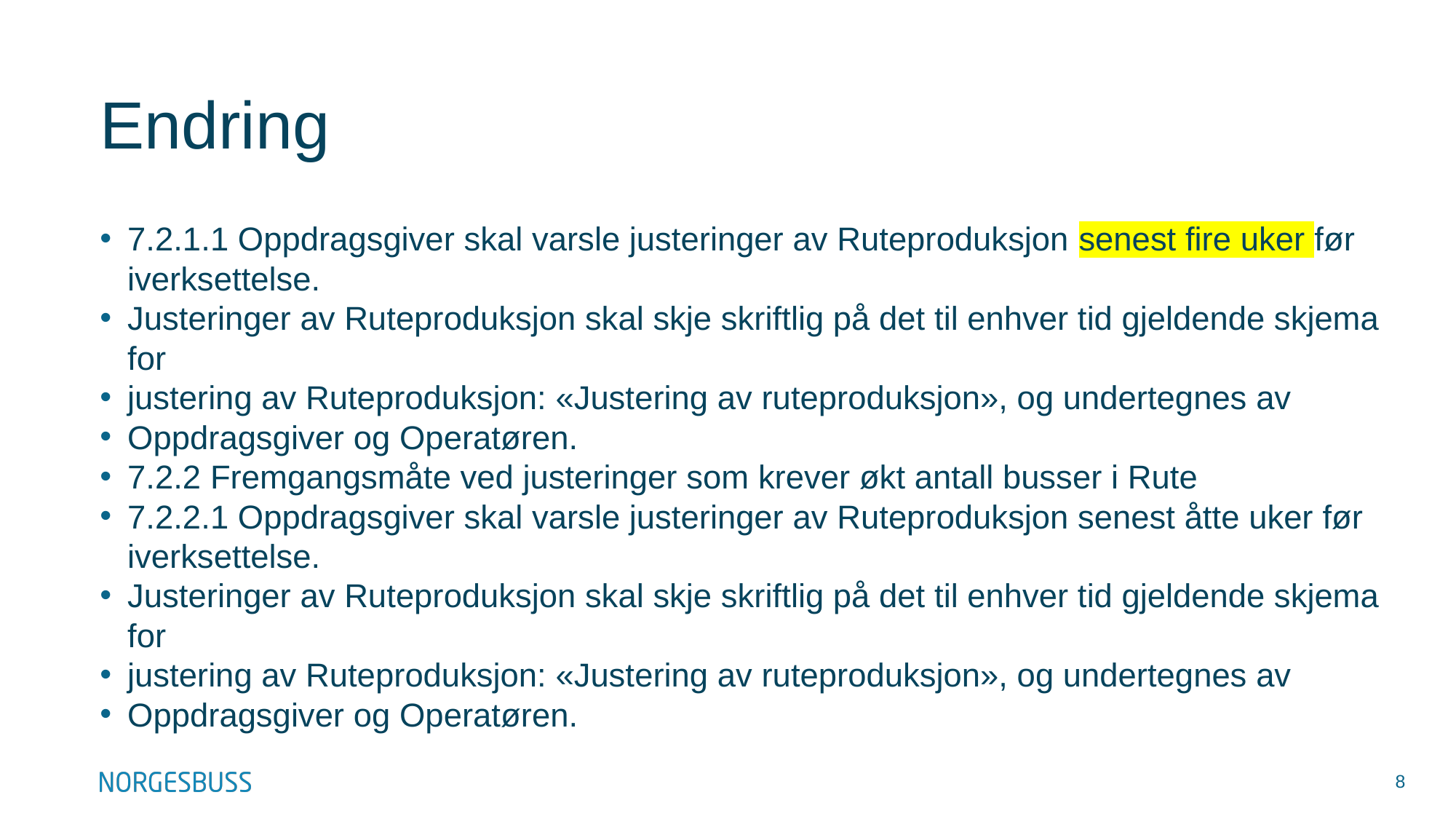

# Endring
7.2.1.1 Oppdragsgiver skal varsle justeringer av Ruteproduksjon senest fire uker før iverksettelse.
Justeringer av Ruteproduksjon skal skje skriftlig på det til enhver tid gjeldende skjema for
justering av Ruteproduksjon: «Justering av ruteproduksjon», og undertegnes av
Oppdragsgiver og Operatøren.
7.2.2 Fremgangsmåte ved justeringer som krever økt antall busser i Rute
7.2.2.1 Oppdragsgiver skal varsle justeringer av Ruteproduksjon senest åtte uker før iverksettelse.
Justeringer av Ruteproduksjon skal skje skriftlig på det til enhver tid gjeldende skjema for
justering av Ruteproduksjon: «Justering av ruteproduksjon», og undertegnes av
Oppdragsgiver og Operatøren.

8